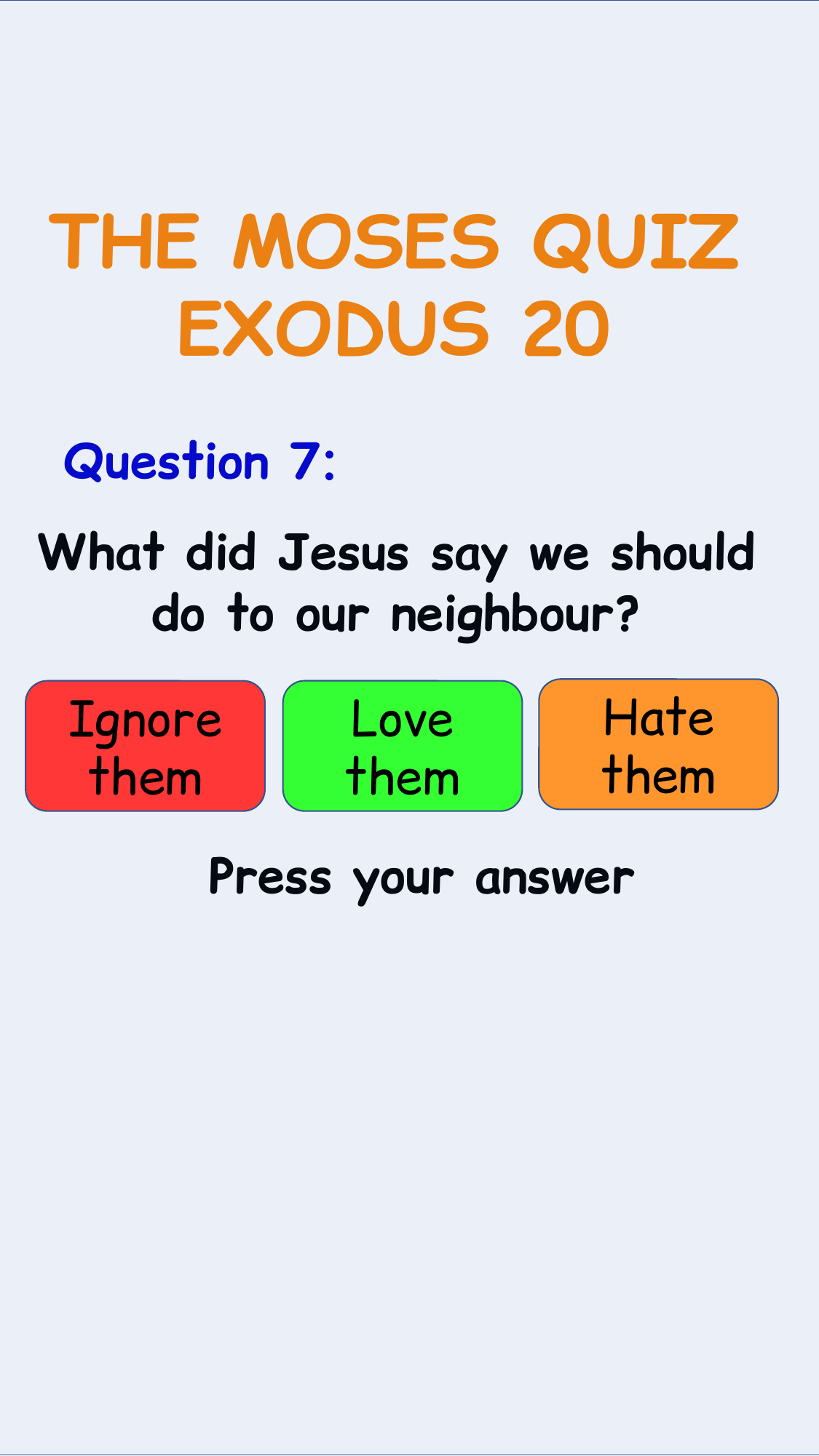

Question 7:
What did Jesus say we should do to our neighbour?
Hate them
Ignore them
Love them
Press your answer